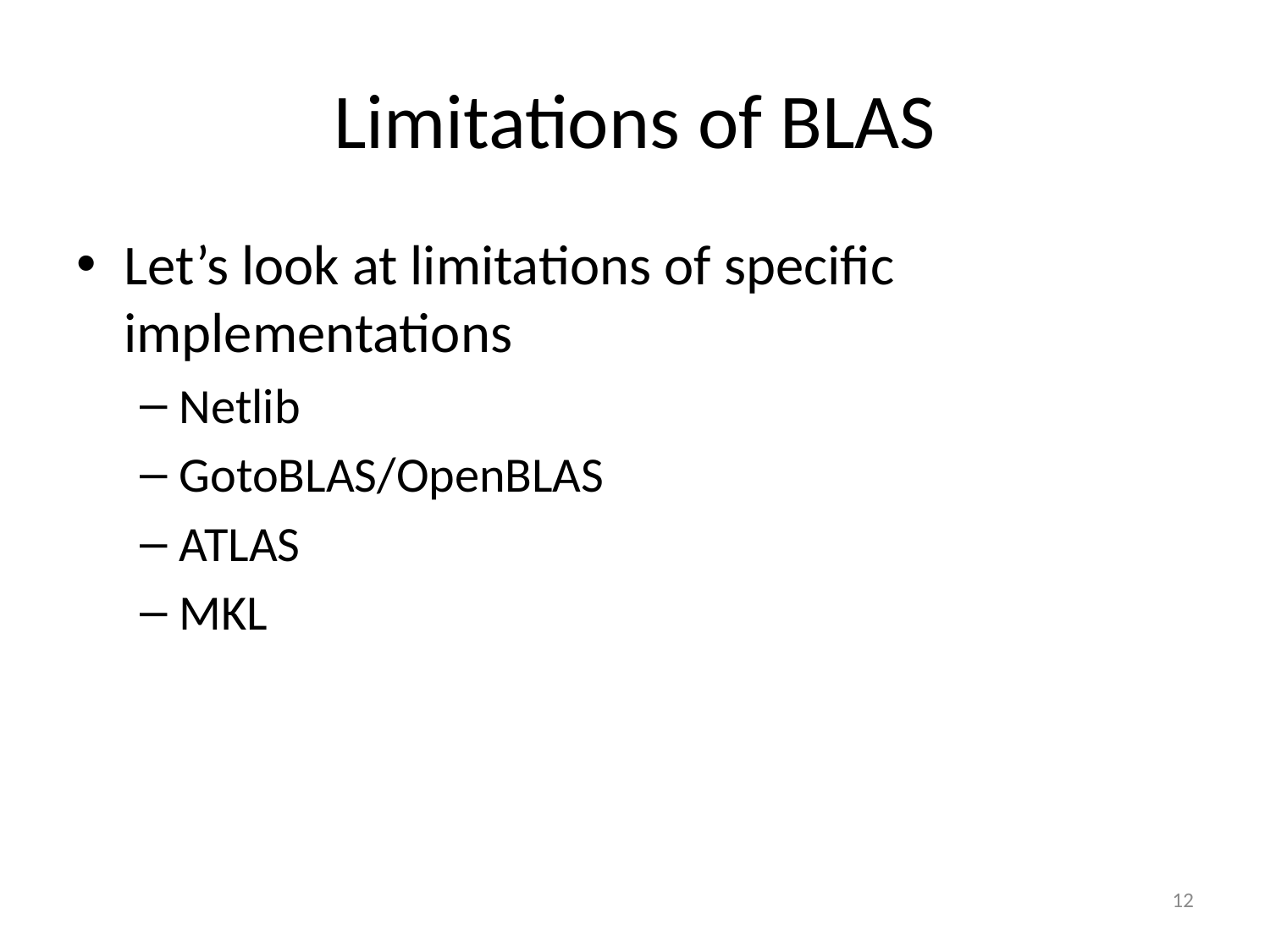

# Limitations of BLAS
Let’s look at limitations of specific implementations
Netlib
GotoBLAS/OpenBLAS
ATLAS
MKL

12